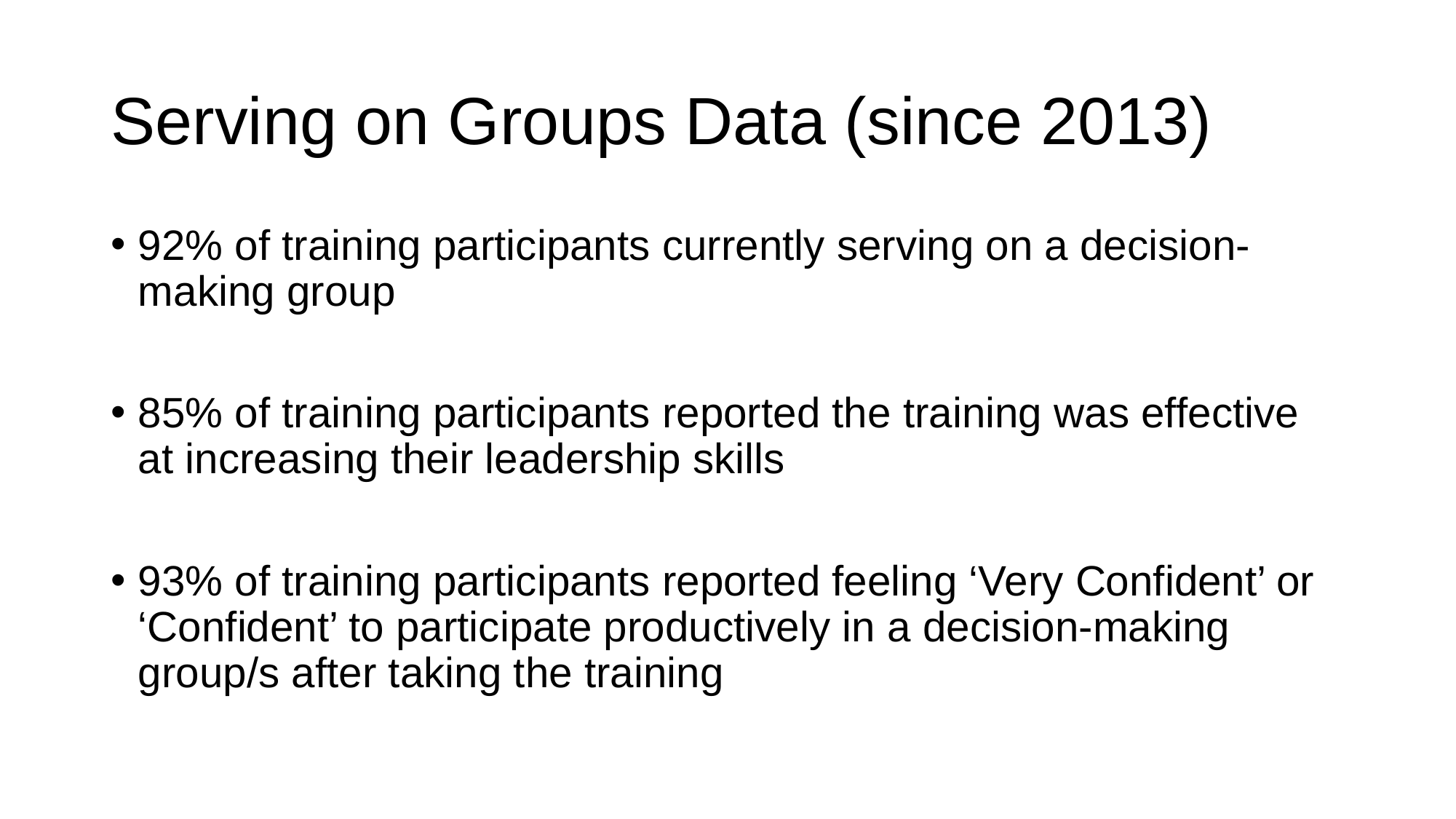

# Serving on Groups Data (since 2013)
92% of training participants currently serving on a decision-making group

85% of training participants reported the training was effective at increasing their leadership skills

93% of training participants reported feeling ‘Very Confident’ or ‘Confident’ to participate productively in a decision-making group/s after taking the training